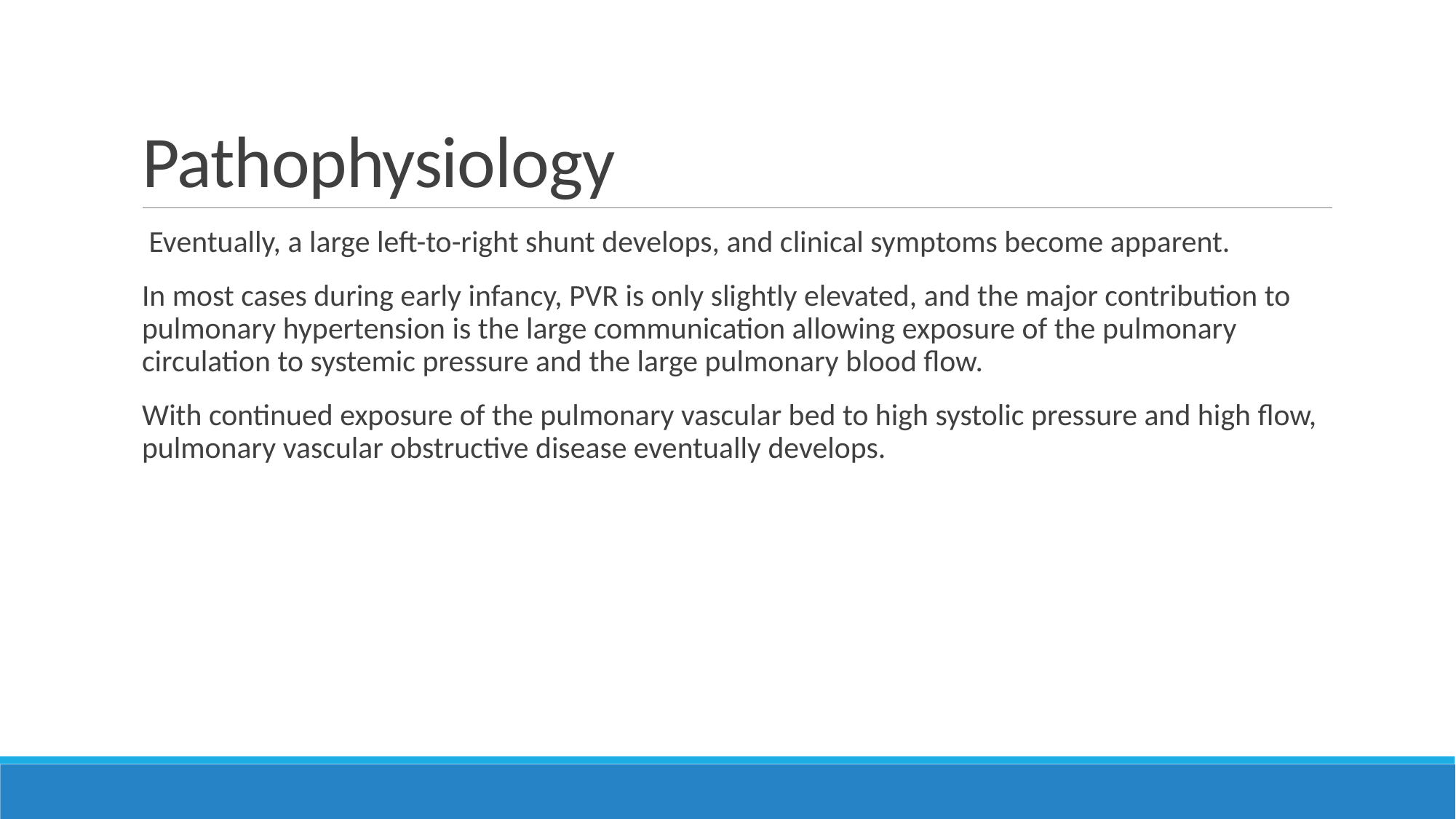

# Pathophysiology
 Eventually, a large left-to-right shunt develops, and clinical symptoms become apparent.
In most cases during early infancy, PVR is only slightly elevated, and the major contribution to pulmonary hypertension is the large communication allowing exposure of the pulmonary circulation to systemic pressure and the large pulmonary blood flow.
With continued exposure of the pulmonary vascular bed to high systolic pressure and high flow, pulmonary vascular obstructive disease eventually develops.